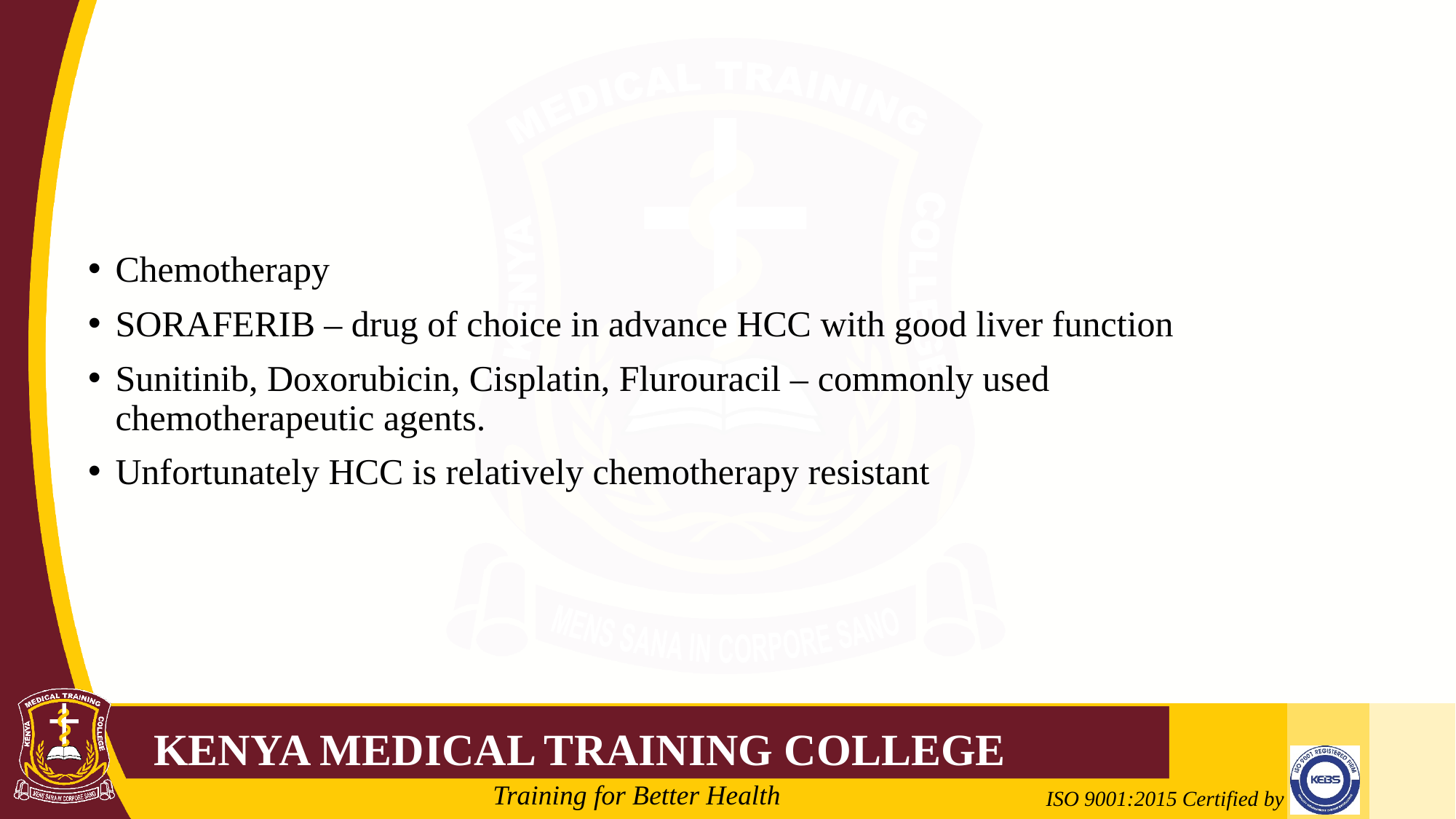

#
Chemotherapy
SORAFERIB – drug of choice in advance HCC with good liver function
Sunitinib, Doxorubicin, Cisplatin, Flurouracil – commonly used chemotherapeutic agents.
Unfortunately HCC is relatively chemotherapy resistant